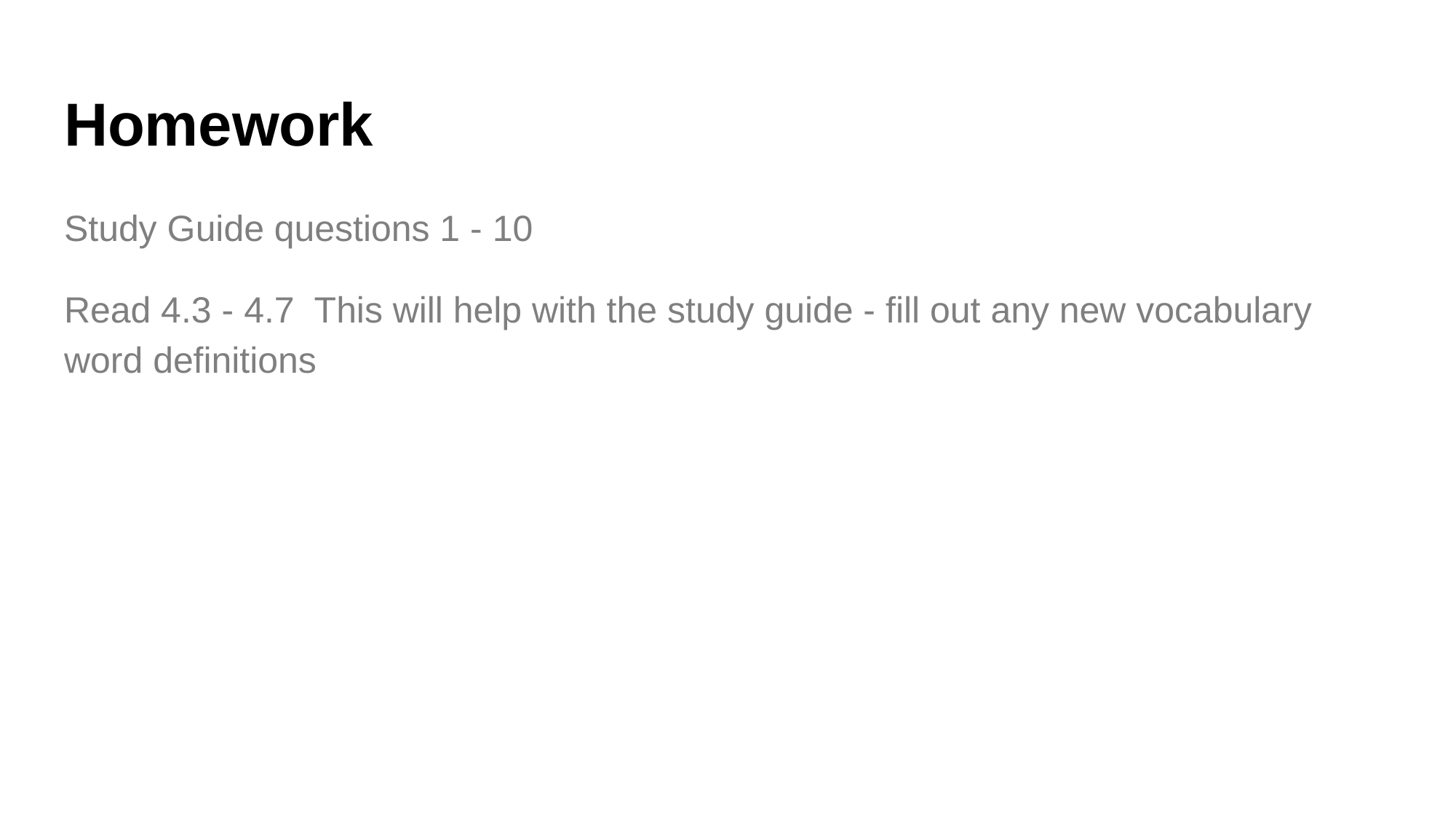

# Homework
Study Guide questions 1 - 10
Read 4.3 - 4.7  This will help with the study guide - fill out any new vocabulary word definitions